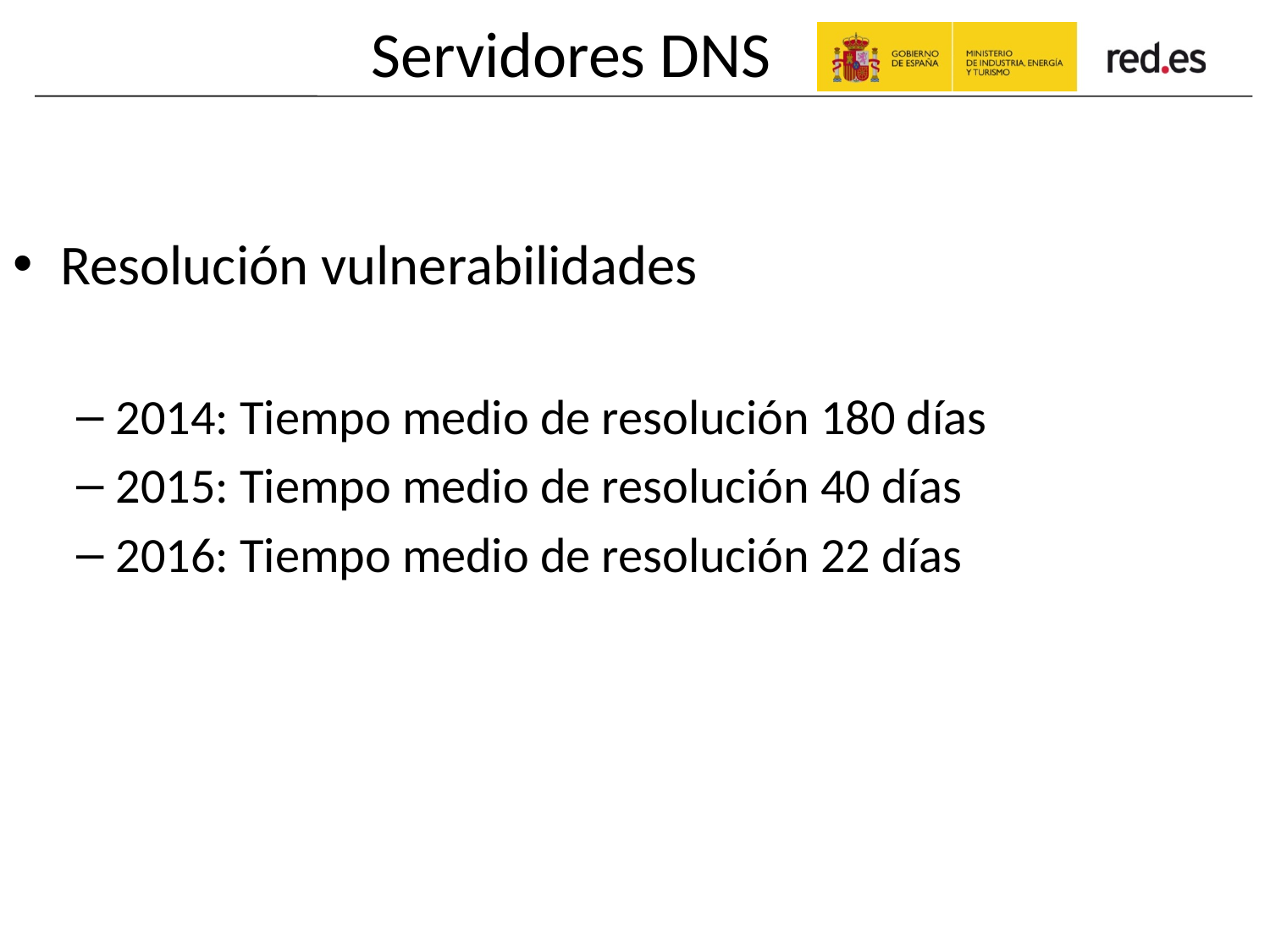

Servidores DNS
Resolución vulnerabilidades

2014: Tiempo medio de resolución 180 días
2015: Tiempo medio de resolución 40 días
2016: Tiempo medio de resolución 22 días